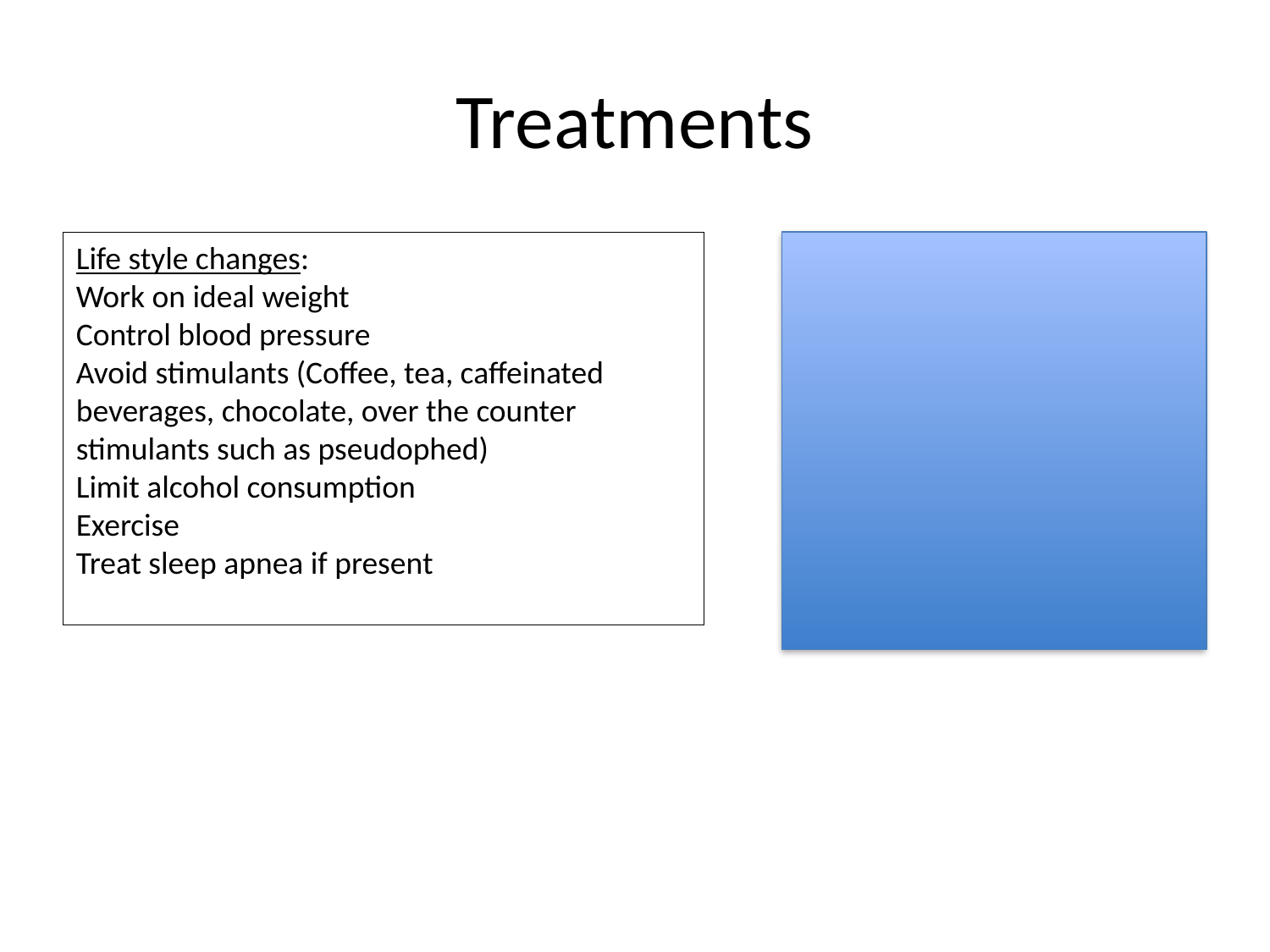

# Treatments
Life style changes:
Work on ideal weight
Control blood pressure
Avoid stimulants (Coffee, tea, caffeinated beverages, chocolate, over the counter stimulants such as pseudophed)
Limit alcohol consumption
Exercise
Treat sleep apnea if present